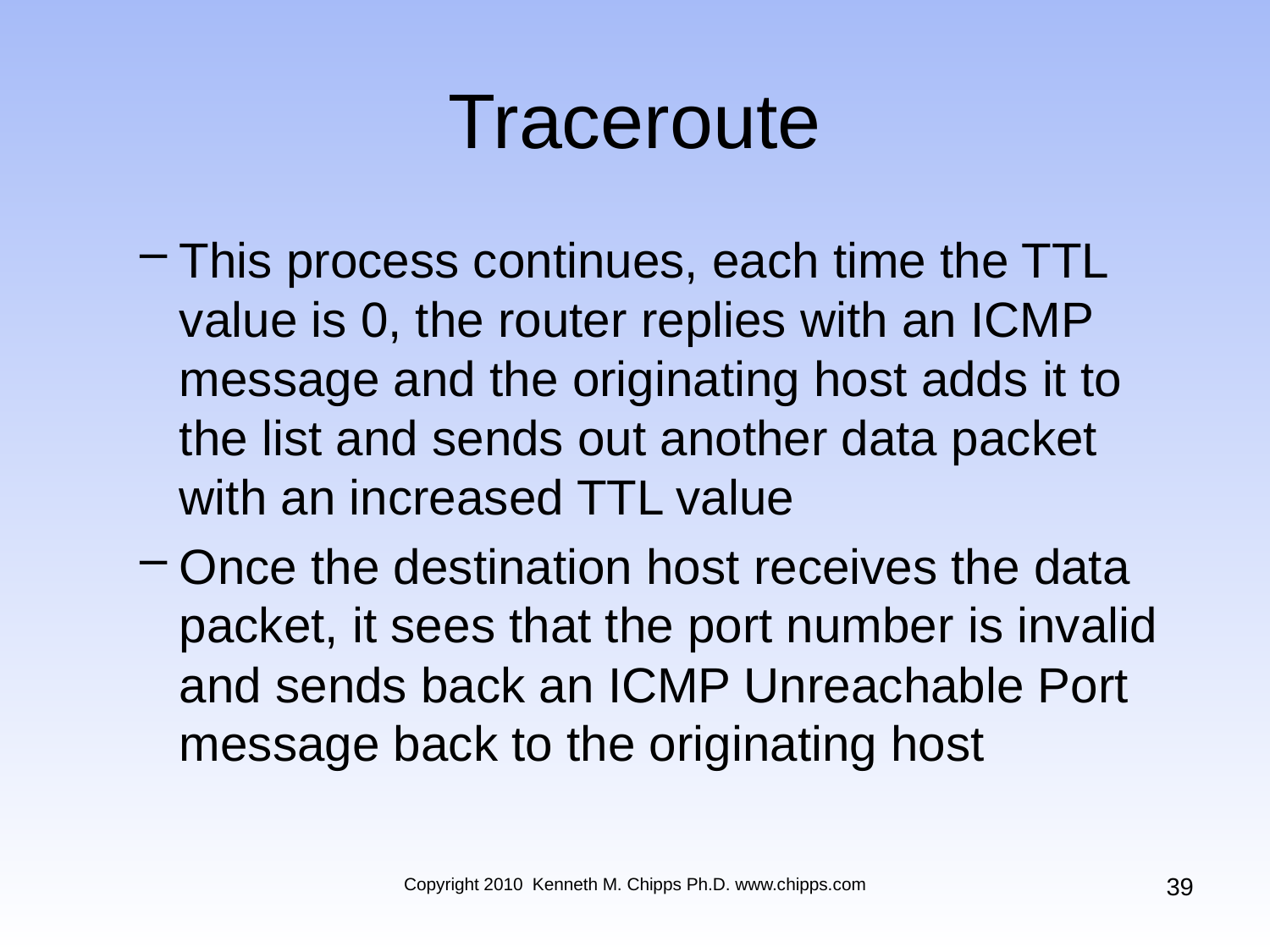

# Traceroute
This process continues, each time the TTL value is 0, the router replies with an ICMP message and the originating host adds it to the list and sends out another data packet with an increased TTL value
Once the destination host receives the data packet, it sees that the port number is invalid and sends back an ICMP Unreachable Port message back to the originating host
39
Copyright 2010  Kenneth M. Chipps Ph.D. www.chipps.com